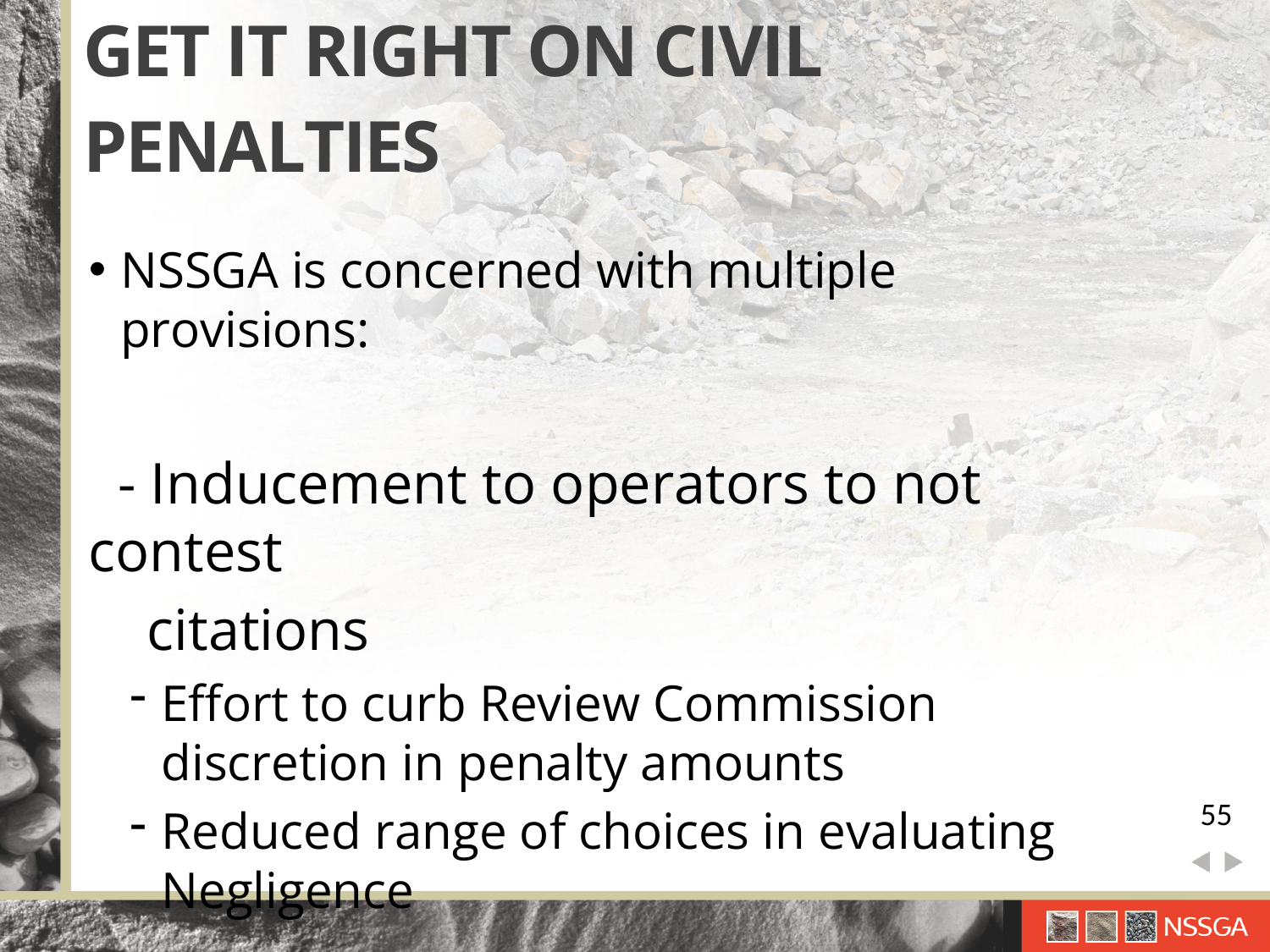

GET IT RIGHT ON CIVIL PENALTIES
NSSGA is concerned with multiple provisions:

  - Inducement to operators to not contest
    citations
Effort to curb Review Commission discretion in penalty amounts
Reduced range of choices in evaluating  Negligence

55